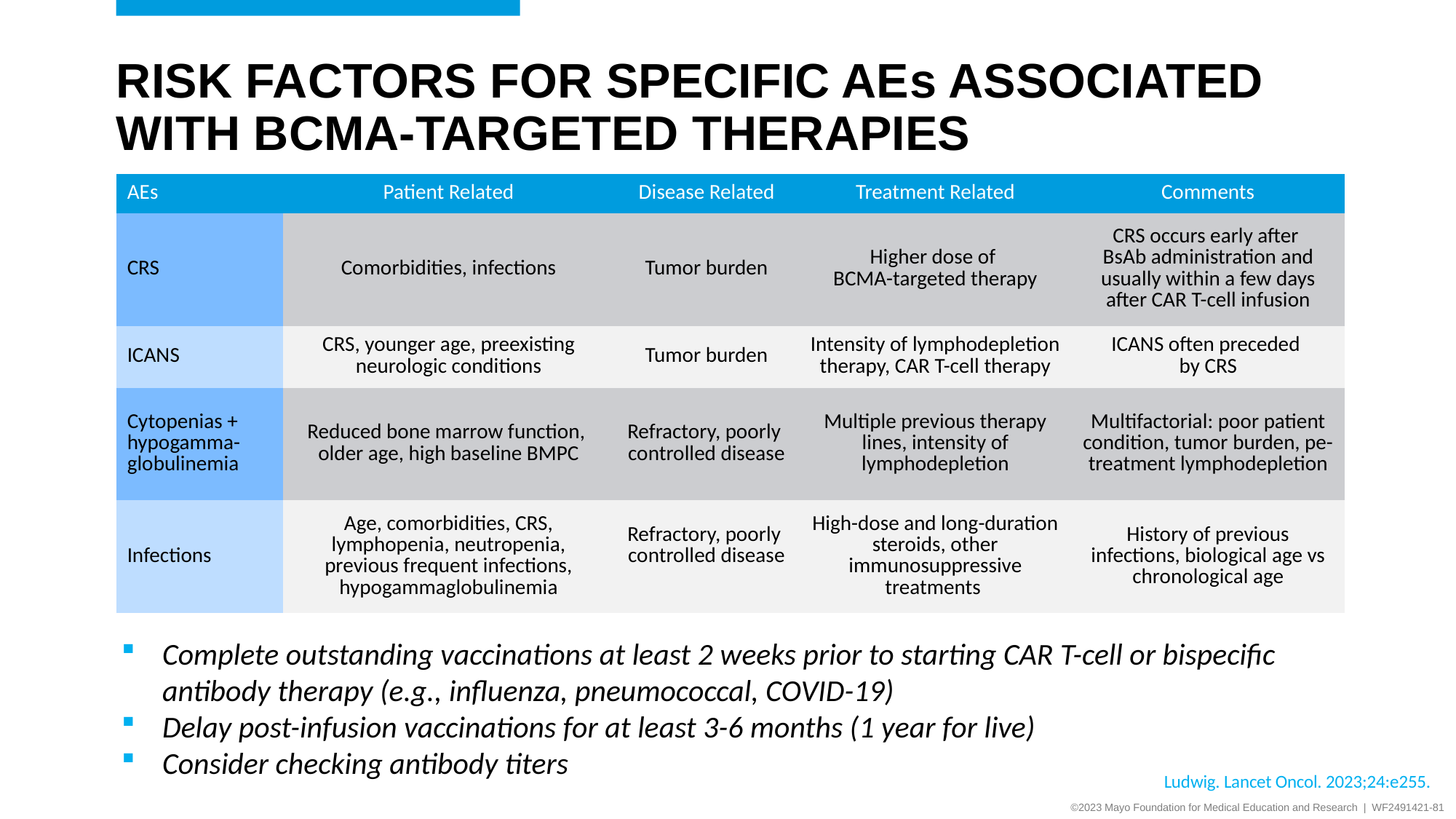

# Risk Factors for Specific AEs Associated With BCMA-Targeted Therapies
| AEs | Patient Related | Disease Related | Treatment Related | Comments |
| --- | --- | --- | --- | --- |
| CRS | Comorbidities, infections | Tumor burden | Higher dose of BCMA-targeted therapy | CRS occurs early after BsAb administration and usually within a few days after CAR T-cell infusion |
| ICANS | CRS, younger age, preexisting neurologic conditions | Tumor burden | Intensity of lymphodepletion therapy, CAR T-cell therapy | ICANS often preceded by CRS |
| Cytopenias + hypogamma-globulinemia | Reduced bone marrow function, older age, high baseline BMPC | Refractory, poorly controlled disease | Multiple previous therapy lines, intensity of lymphodepletion | Multifactorial: poor patient condition, tumor burden, pe-treatment lymphodepletion |
| Infections | Age, comorbidities, CRS, lymphopenia, neutropenia, previous frequent infections, hypogammaglobulinemia | Refractory, poorly controlled disease | High-dose and long-duration steroids, other immunosuppressive treatments | History of previous infections, biological age vs chronological age |
Complete outstanding vaccinations at least 2 weeks prior to starting CAR T-cell or bispecific antibody therapy (e.g., influenza, pneumococcal, COVID-19)
Delay post-infusion vaccinations for at least 3-6 months (1 year for live)
Consider checking antibody titers
Ludwig. Lancet Oncol. 2023;24:e255.